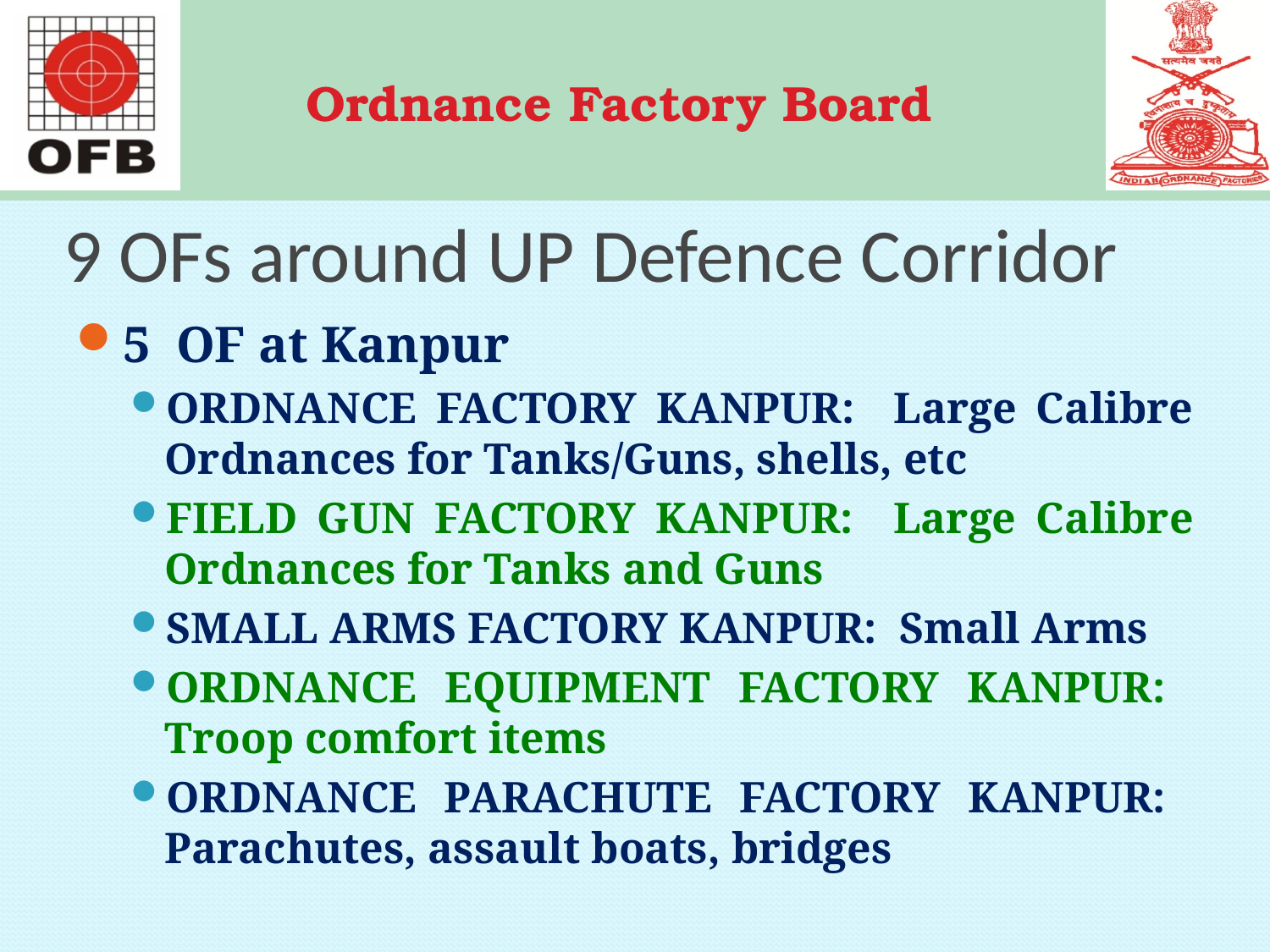

# 9 OFs around UP Defence Corridor
5  OF at Kanpur
ORDNANCE FACTORY KANPUR:  Large Calibre Ordnances for Tanks/Guns, shells, etc
FIELD GUN FACTORY KANPUR:  Large Calibre Ordnances for Tanks and Guns
SMALL ARMS FACTORY KANPUR:  Small Arms
ORDNANCE EQUIPMENT FACTORY KANPUR:  Troop comfort items
ORDNANCE PARACHUTE FACTORY KANPUR:  Parachutes, assault boats, bridges